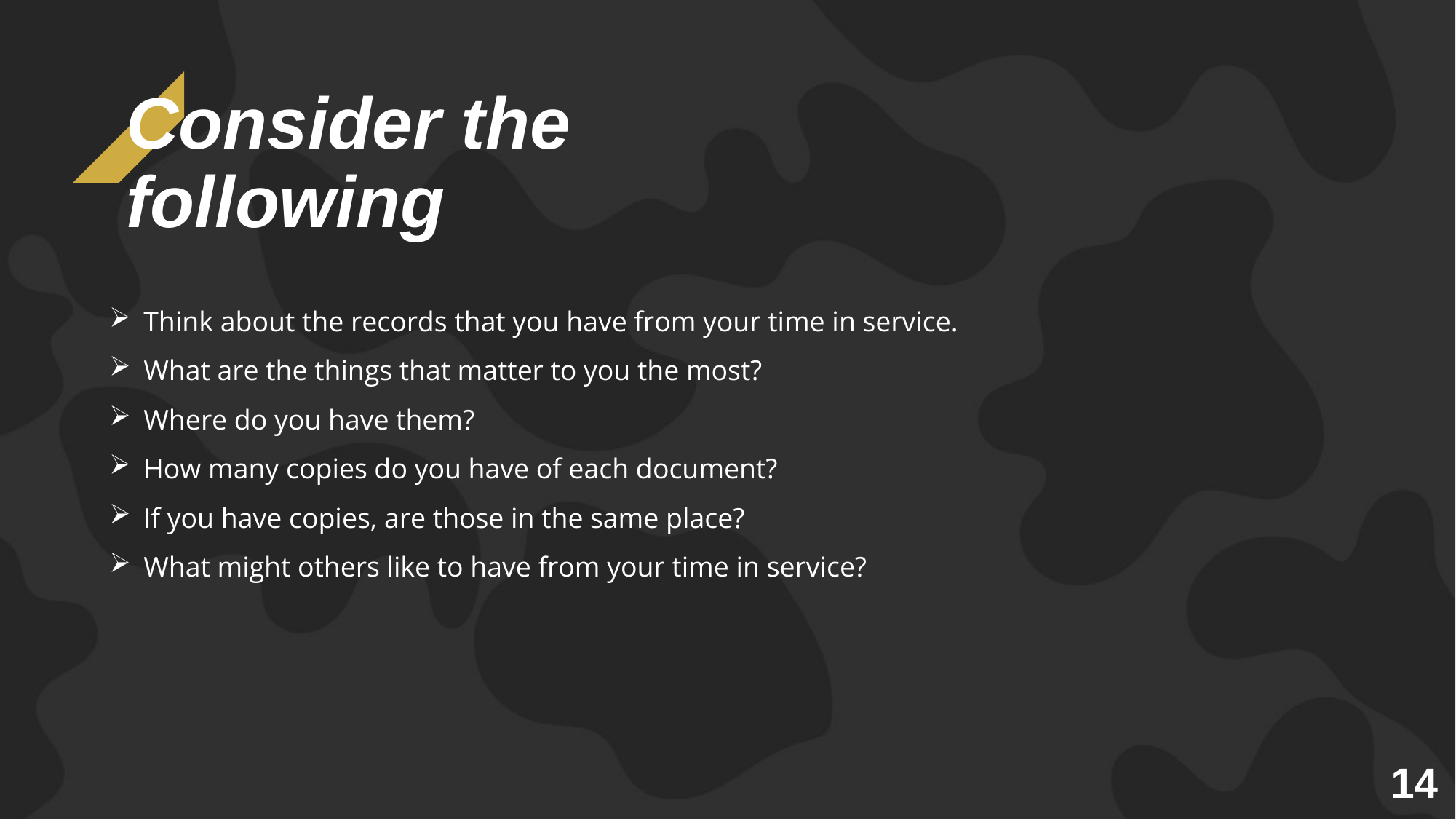

# Consider the following
Think about the records that you have from your time in service.
What are the things that matter to you the most?
Where do you have them?
How many copies do you have of each document?
If you have copies, are those in the same place?
What might others like to have from your time in service?